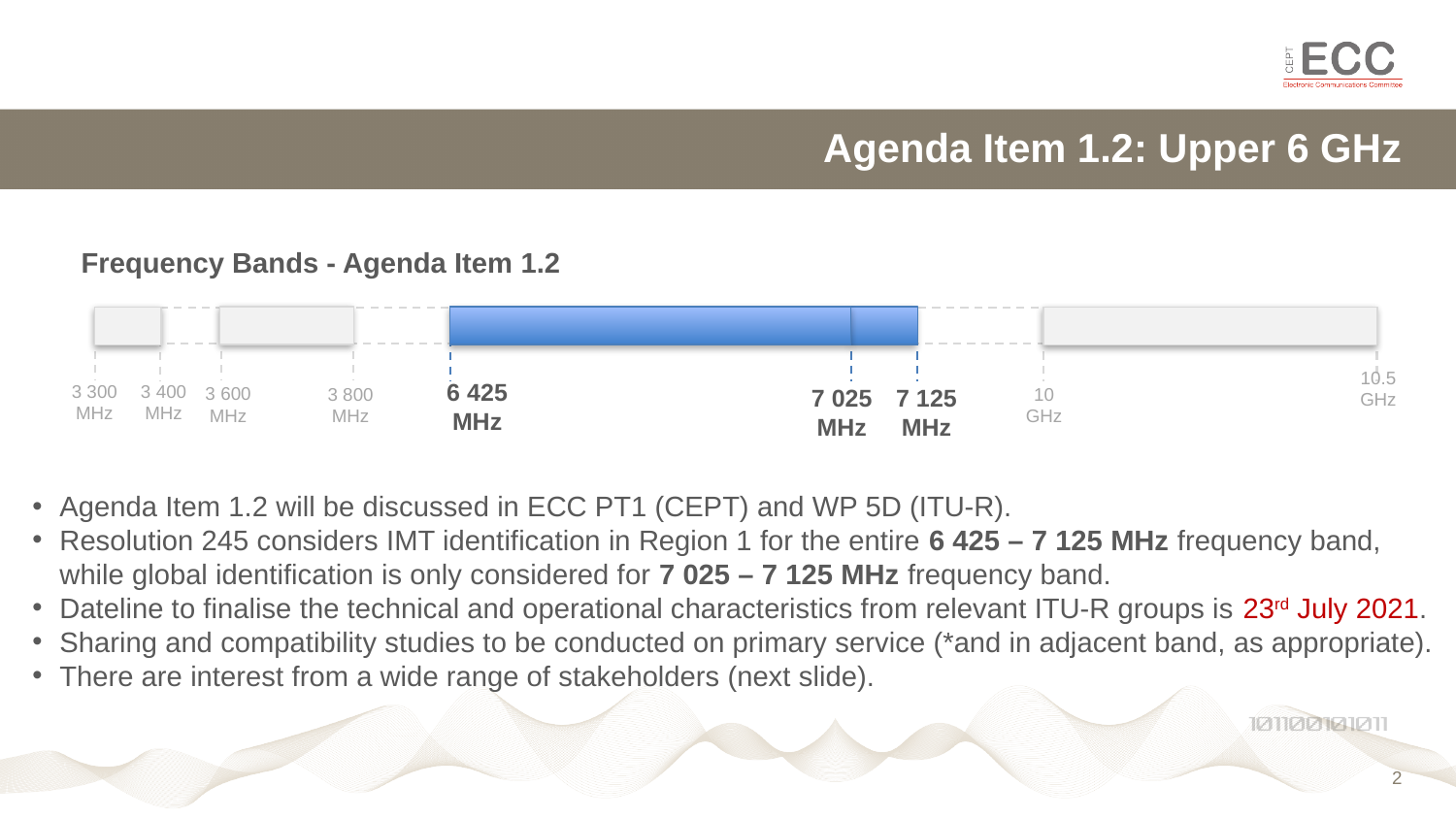

# Agenda Item 1.2: Upper 6 GHz
Frequency Bands - Agenda Item 1.2

6 425
MHz
3 300
MHz
3 400
MHz
3 600
MHz
3 800
MHz
7 025
MHz
7 125
MHz
10
GHz
10.5
GHz
Agenda Item 1.2 will be discussed in ECC PT1 (CEPT) and WP 5D (ITU-R).
Resolution 245 considers IMT identification in Region 1 for the entire 6 425 – 7 125 MHz frequency band, while global identification is only considered for 7 025 – 7 125 MHz frequency band.
Dateline to finalise the technical and operational characteristics from relevant ITU-R groups is 23rd July 2021.
Sharing and compatibility studies to be conducted on primary service (*and in adjacent band, as appropriate).
There are interest from a wide range of stakeholders (next slide).
2